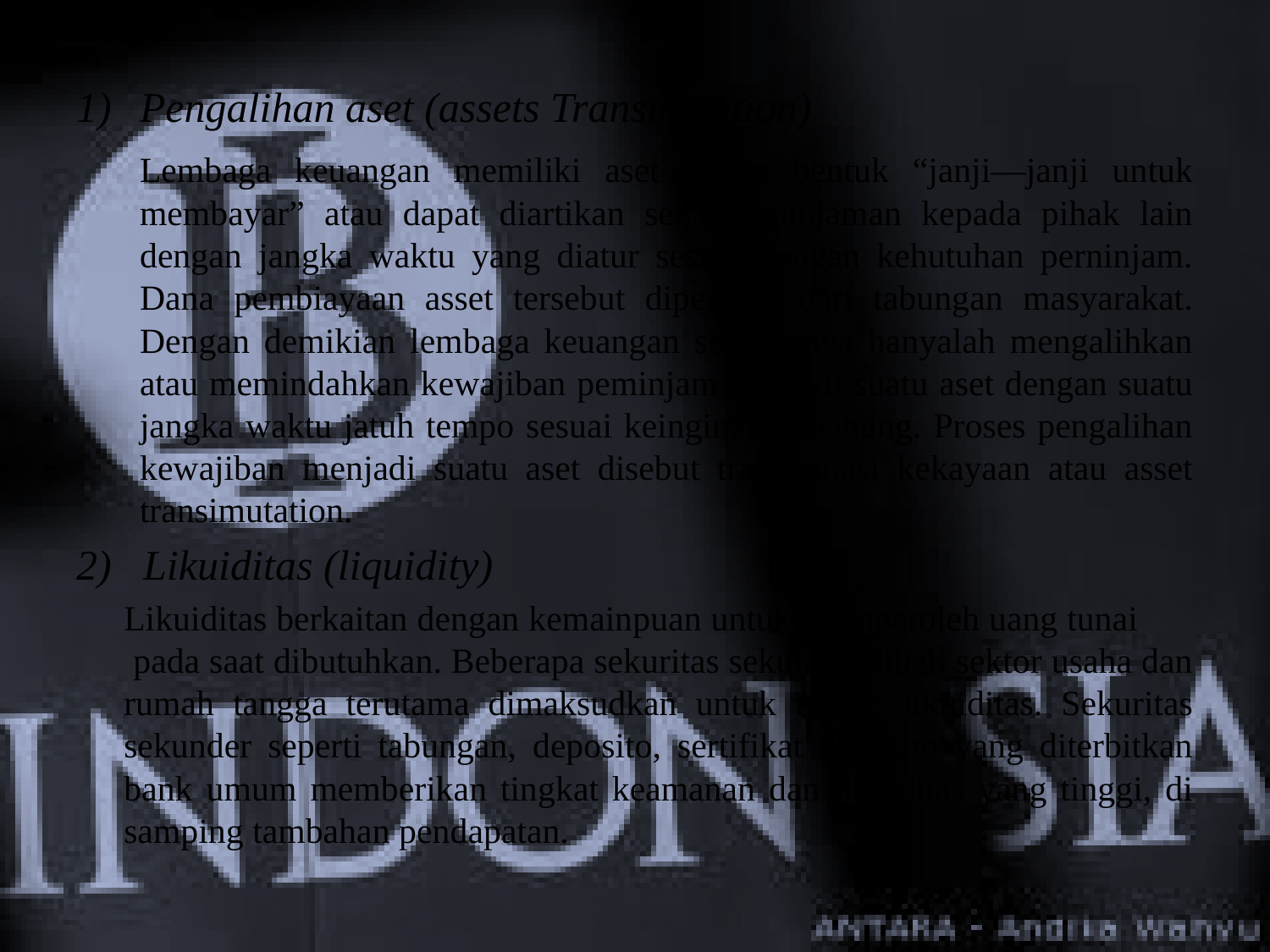

Pengalihan aset (assets Transmutation)
	Lembaga keuangan memiliki aset dalam bentuk “janji—janji untuk membayar” atau dapat diartikan sebagai pinjaman kepada pihak lain dengan jangka waktu yang diatur sesuai dengan kehutuhan perninjam. Dana pembiayaan asset tersebut diperoleh dari tabungan masyarakat. Dengan demikian lembaga keuangan sebenarnya hanyalah mengalihkan atau memindahkan kewajiban peminjam menjadi suatu aset dengan suatu jangka waktu jatuh tempo sesuai keinginan penabung. Proses pengalihan kewajiban menjadi suatu aset disebut transmutasi kekayaan atau asset transimutation.
2)   Likuiditas (liquidity)
	Likuiditas berkaitan dengan kemainpuan untuk rnemperoleh uang tunai        pada saat dibutuhkan. Beberapa sekuritas sekunder dibeli sektor usaha dan rumah tangga terutama dimaksudkan untuk tujuan likuiditas. Sekuritas sekunder seperti tabungan, deposito, sertifikat deposito yang diterbitkan bank umum memberikan tingkat keamanan dan likuiditas yang tinggi, di samping tambahan pendapatan.